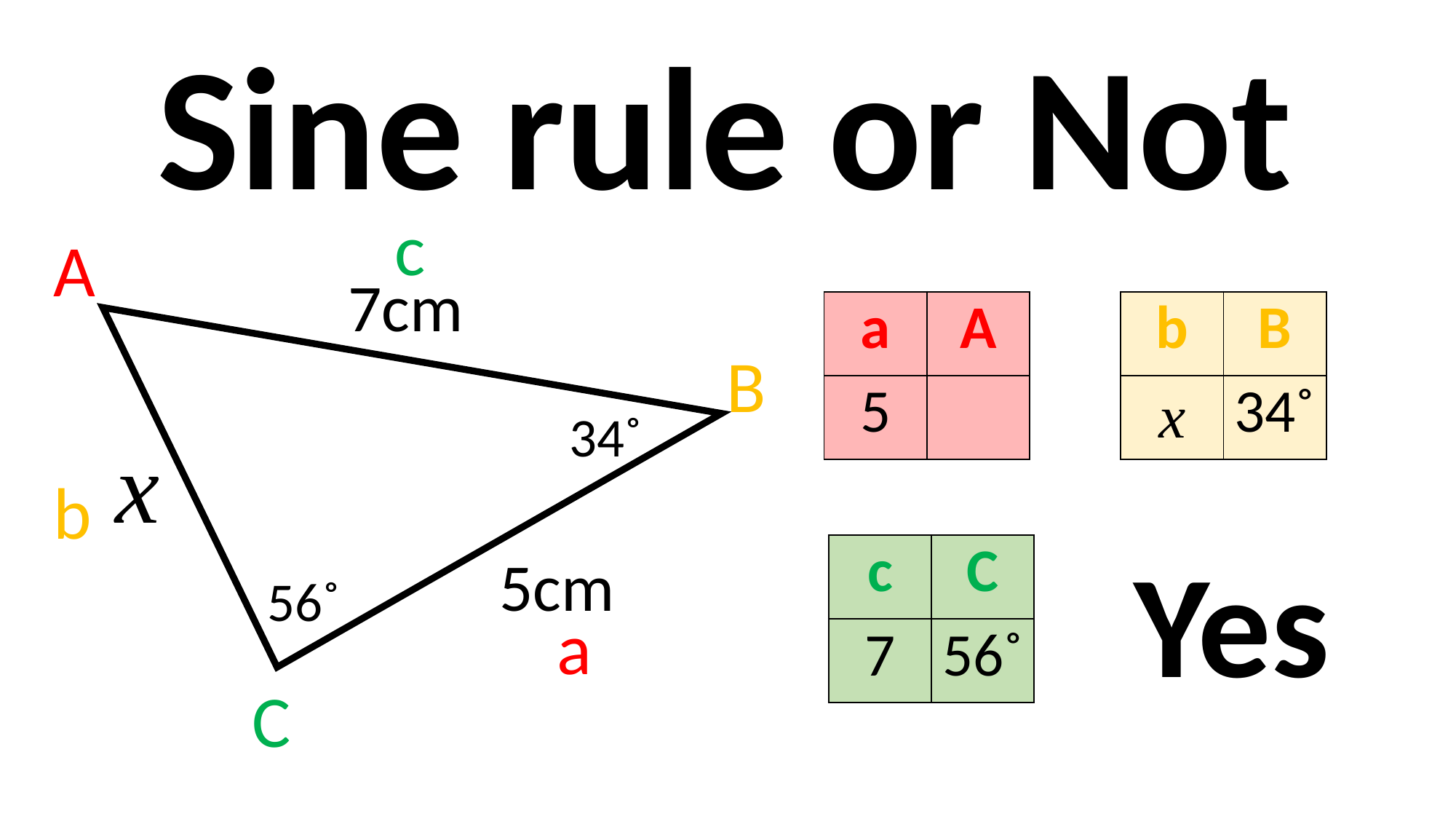

Sine rule or Not

c
A
7cm
| a | A |
| --- | --- |
| 5 |  |
| b | B |
| --- | --- |
| x | 34˚ |
B
34˚
x
b
Yes
| c | C |
| --- | --- |
| 7 | 56˚ |
5cm
56˚
a
C